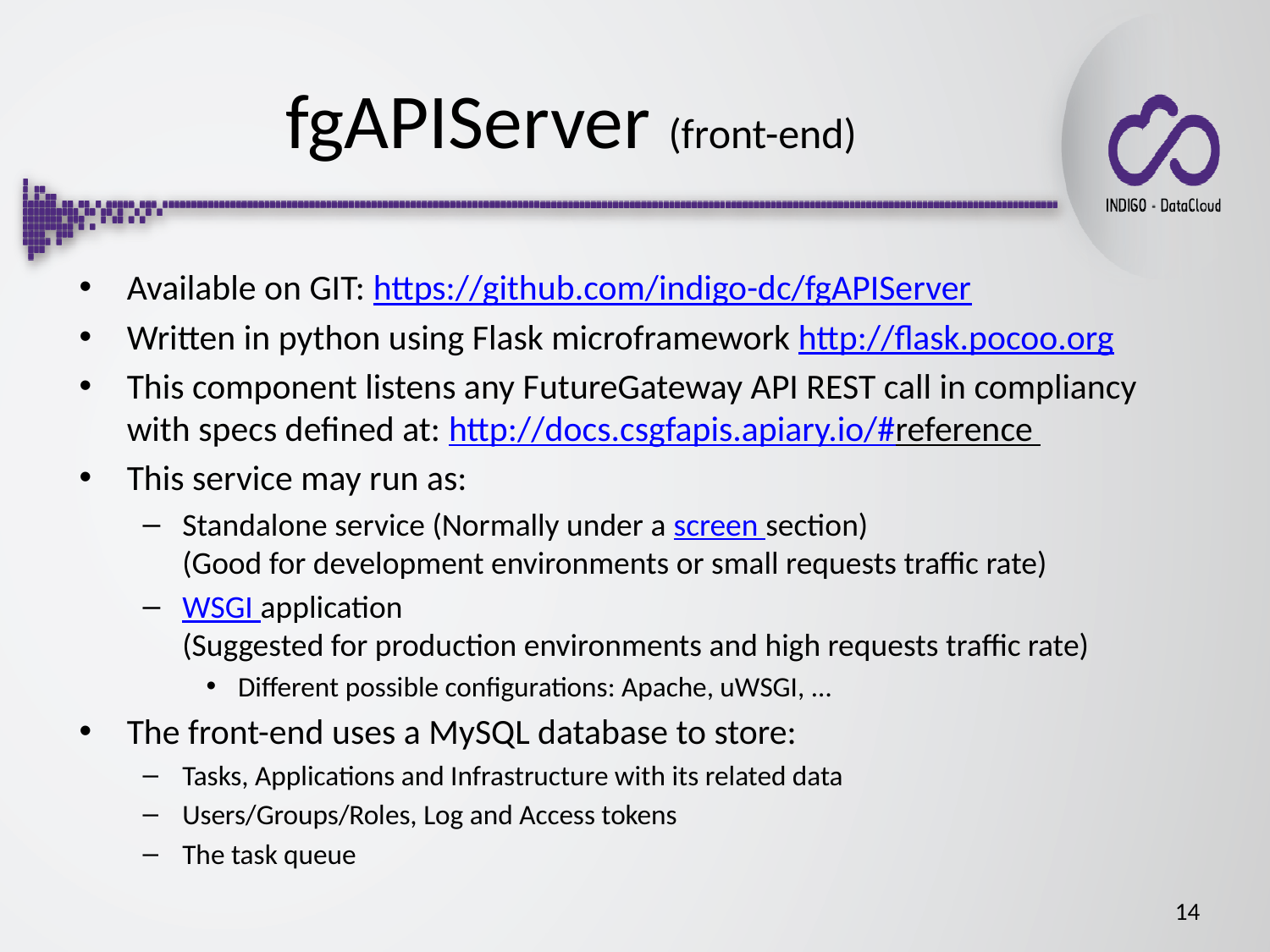

fgAPIServer (front-end)
Available on GIT: https://github.com/indigo-dc/fgAPIServer
Written in python using Flask microframework http://flask.pocoo.org
This component listens any FutureGateway API REST call in compliancy with specs defined at: http://docs.csgfapis.apiary.io/#reference
This service may run as:
Standalone service (Normally under a screen section)
(Good for development environments or small requests traffic rate)
WSGI application
(Suggested for production environments and high requests traffic rate)
Different possible configurations: Apache, uWSGI, …
The front-end uses a MySQL database to store:
Tasks, Applications and Infrastructure with its related data
Users/Groups/Roles, Log and Access tokens
The task queue
14